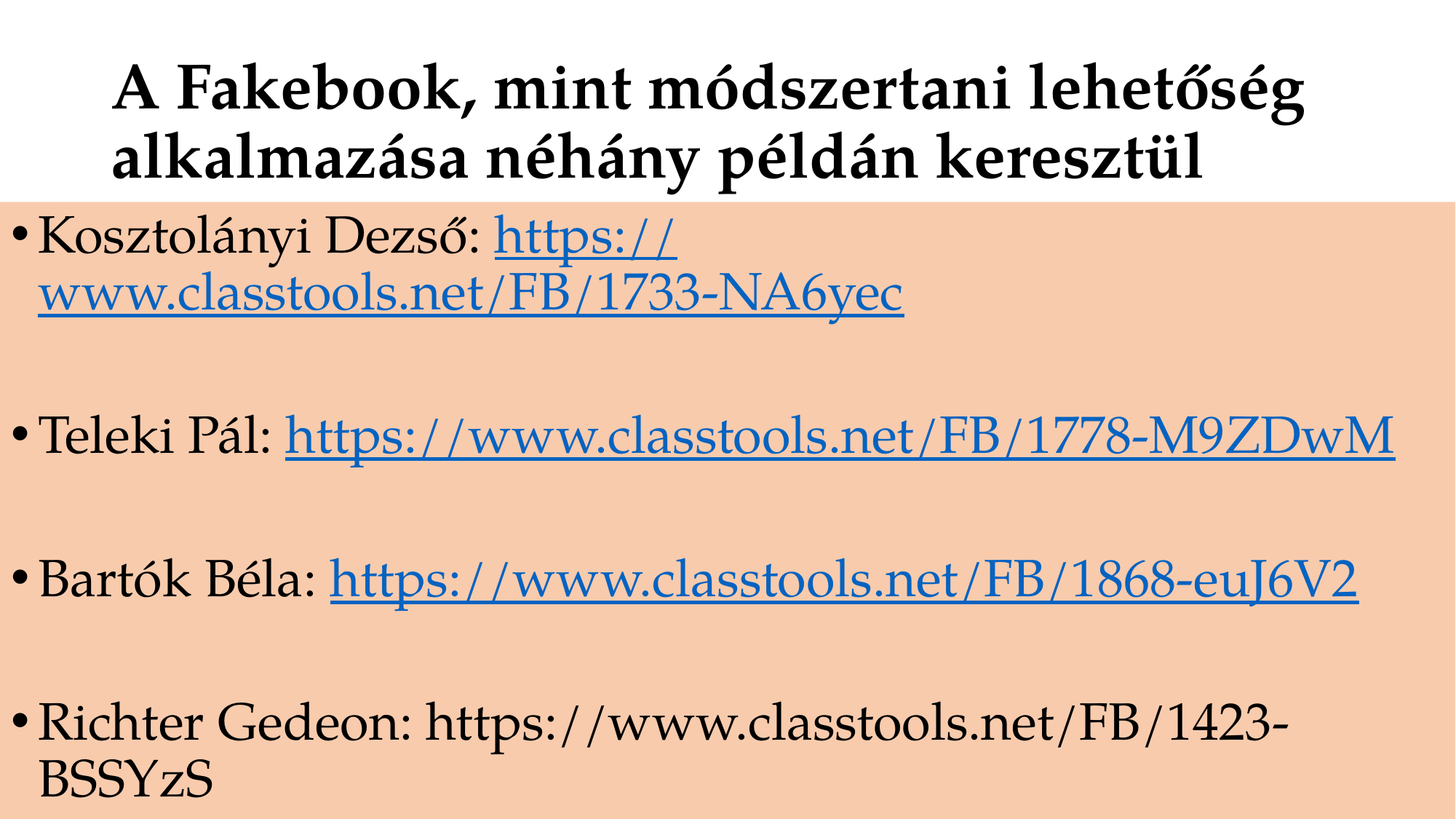

# A Fakebook, mint módszertani lehetőség alkalmazása néhány példán keresztül
Kosztolányi Dezső: https://www.classtools.net/FB/1733-NA6yec

Teleki Pál: https://www.classtools.net/FB/1778-M9ZDwM

Bartók Béla: https://www.classtools.net/FB/1868-euJ6V2

Richter Gedeon: https://www.classtools.net/FB/1423-BSSYzS